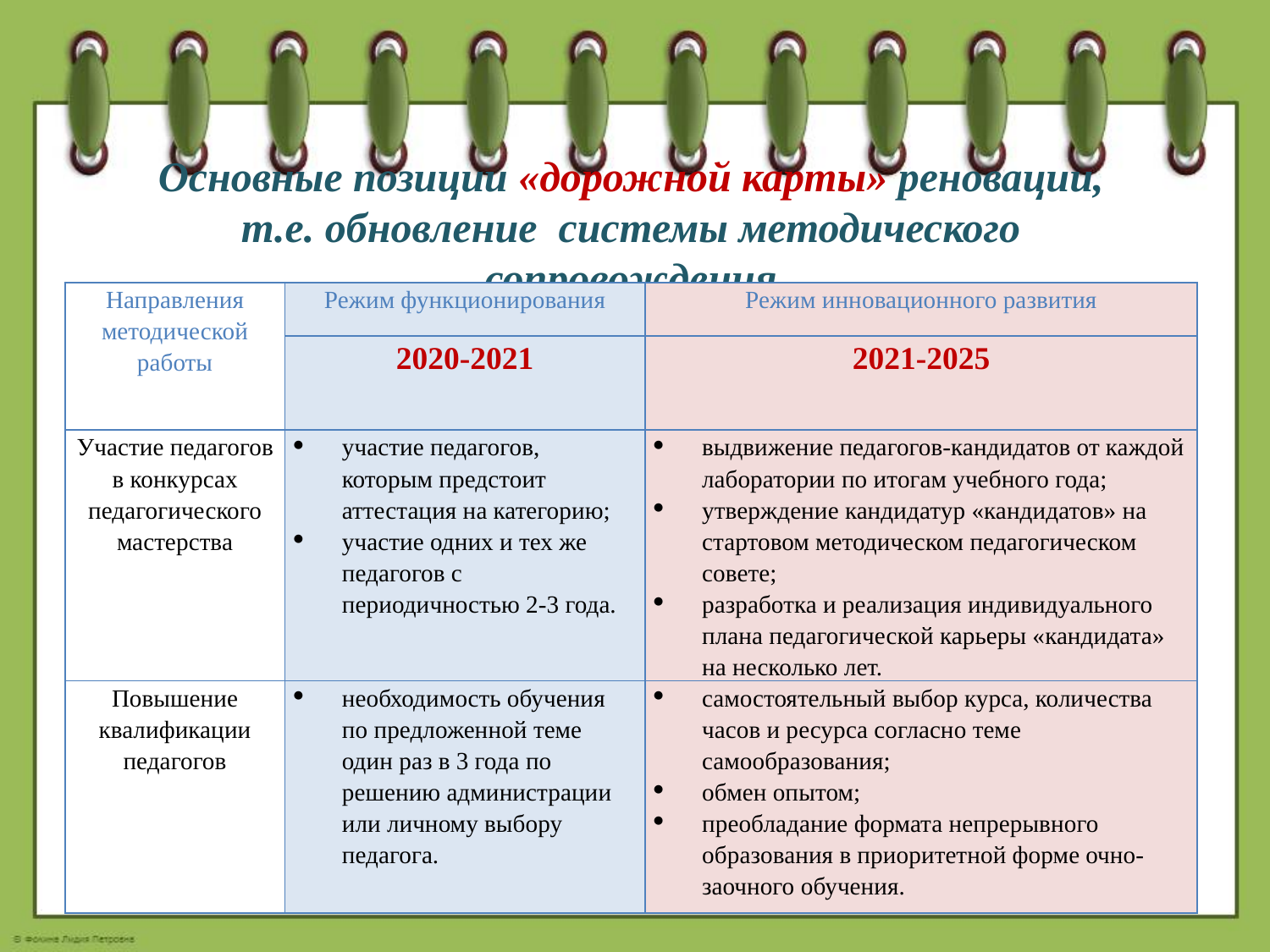

# Основные позиции «дорожной карты» реновации, т.е. обновление  системы методического сопровождения
| Направления методической работы | Режим функционирования | Режим инновационного развития |
| --- | --- | --- |
|  | 2020-2021 | 2021-2025 |
| Участие педагогов в конкурсах педагогического мастерства | участие педагогов, которым предстоит аттестация на категорию; участие одних и тех же педагогов с периодичностью 2-3 года. | выдвижение педагогов-кандидатов от каждой лаборатории по итогам учебного года; утверждение кандидатур «кандидатов» на стартовом методическом педагогическом совете; разработка и реализация индивидуального плана педагогической карьеры «кандидата» на несколько лет. |
| Повышение квалификации педагогов | необходимость обучения по предложенной теме один раз в 3 года по решению администрации или личному выбору педагога. | самостоятельный выбор курса, количества часов и ресурса согласно теме самообразования; обмен опытом; преобладание формата непрерывного образования в приоритетной форме очно-заочного обучения. |